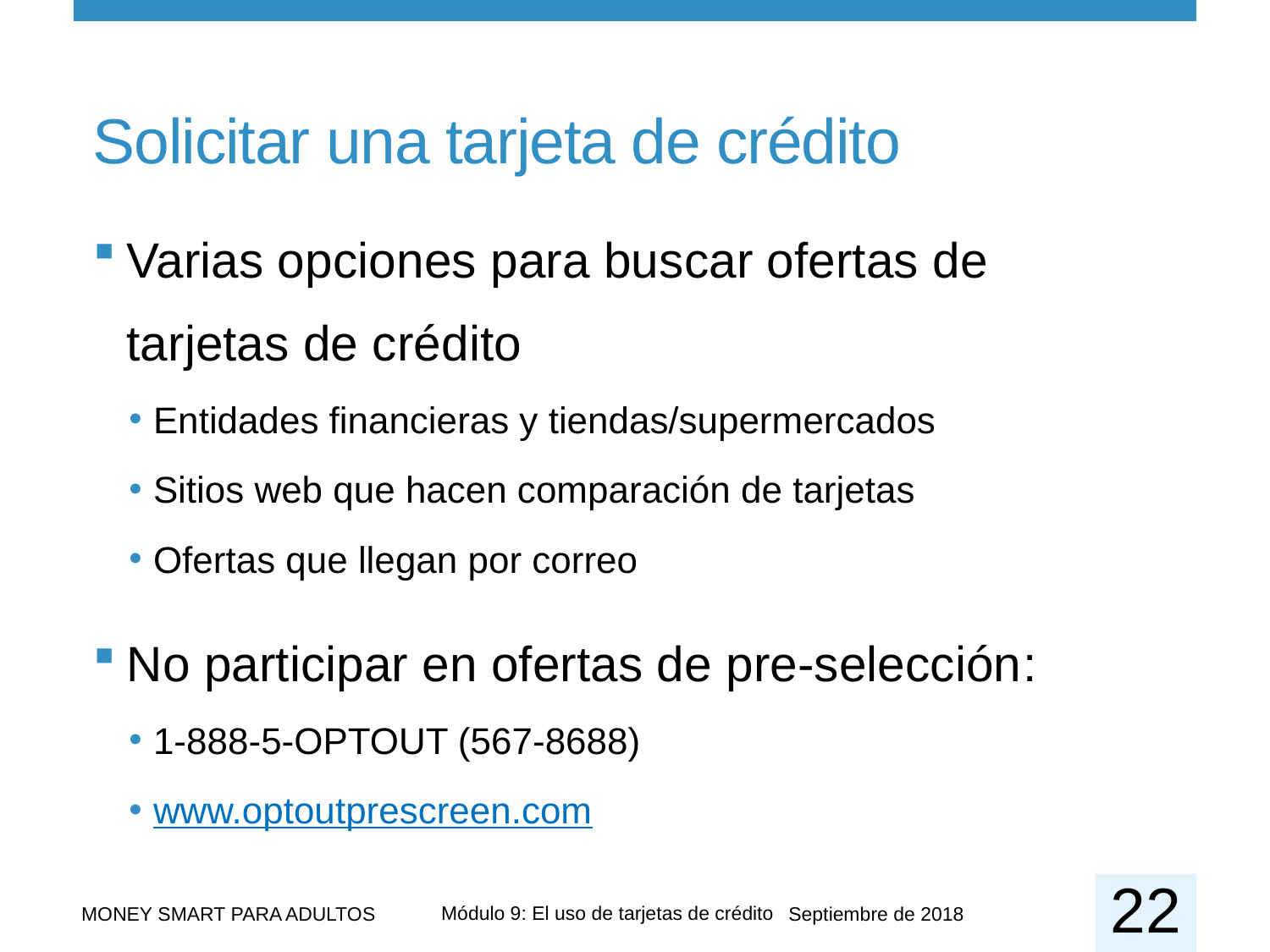

# Solicitar una tarjeta de crédito
Varias opciones para buscar ofertas de tarjetas de crédito
Entidades financieras y tiendas/supermercados
Sitios web que hacen comparación de tarjetas
Ofertas que llegan por correo
No participar en ofertas de pre-selección:
1-888-5-OPTOUT (567-8688)
www.optoutprescreen.com
22